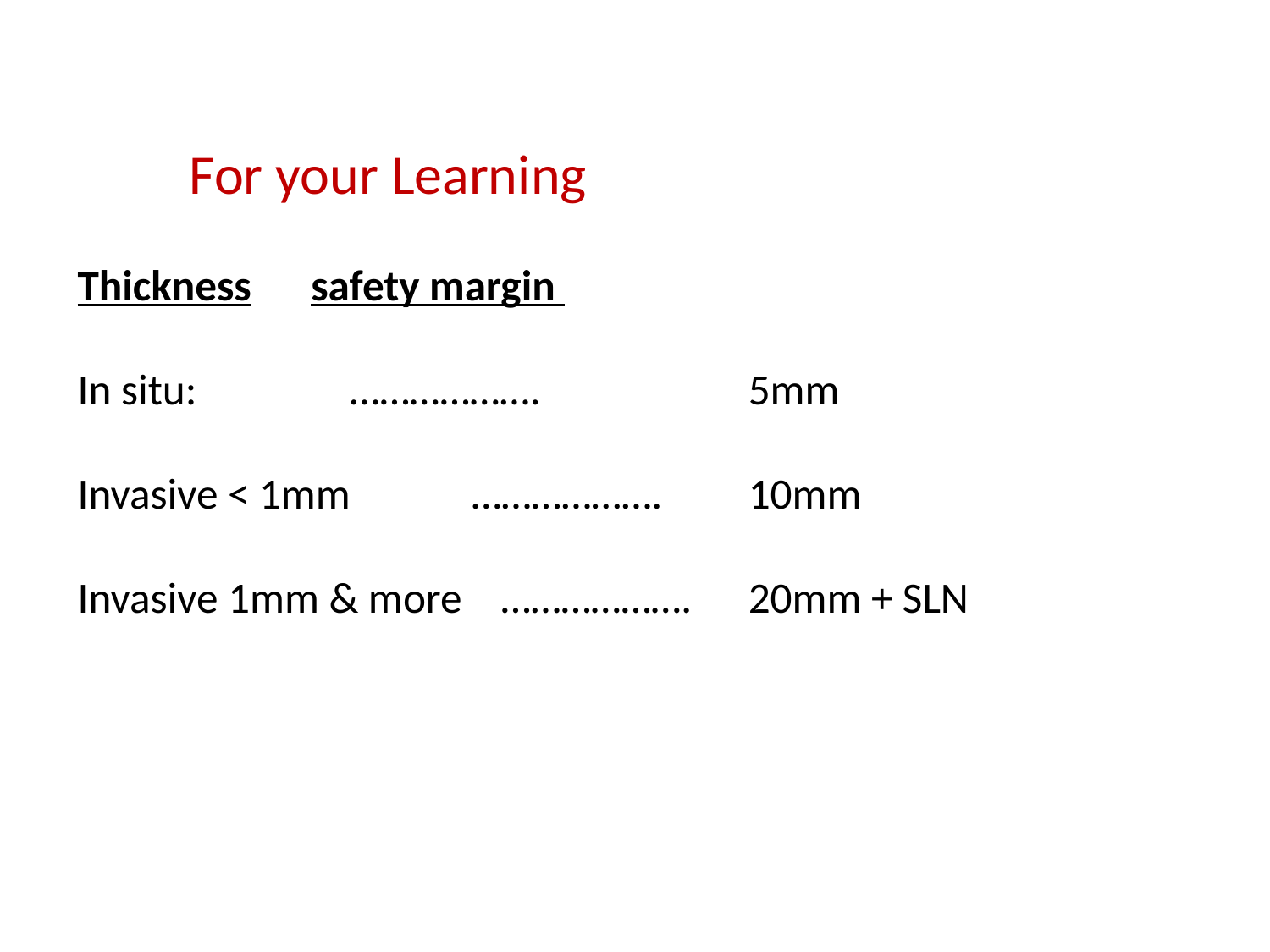

# For your Learning Thickness					 safety margin In situ:			     ……………….		5mm Invasive < 1mm	      ……………….		10mm Invasive 1mm & more    ……………….		20mm + SLN